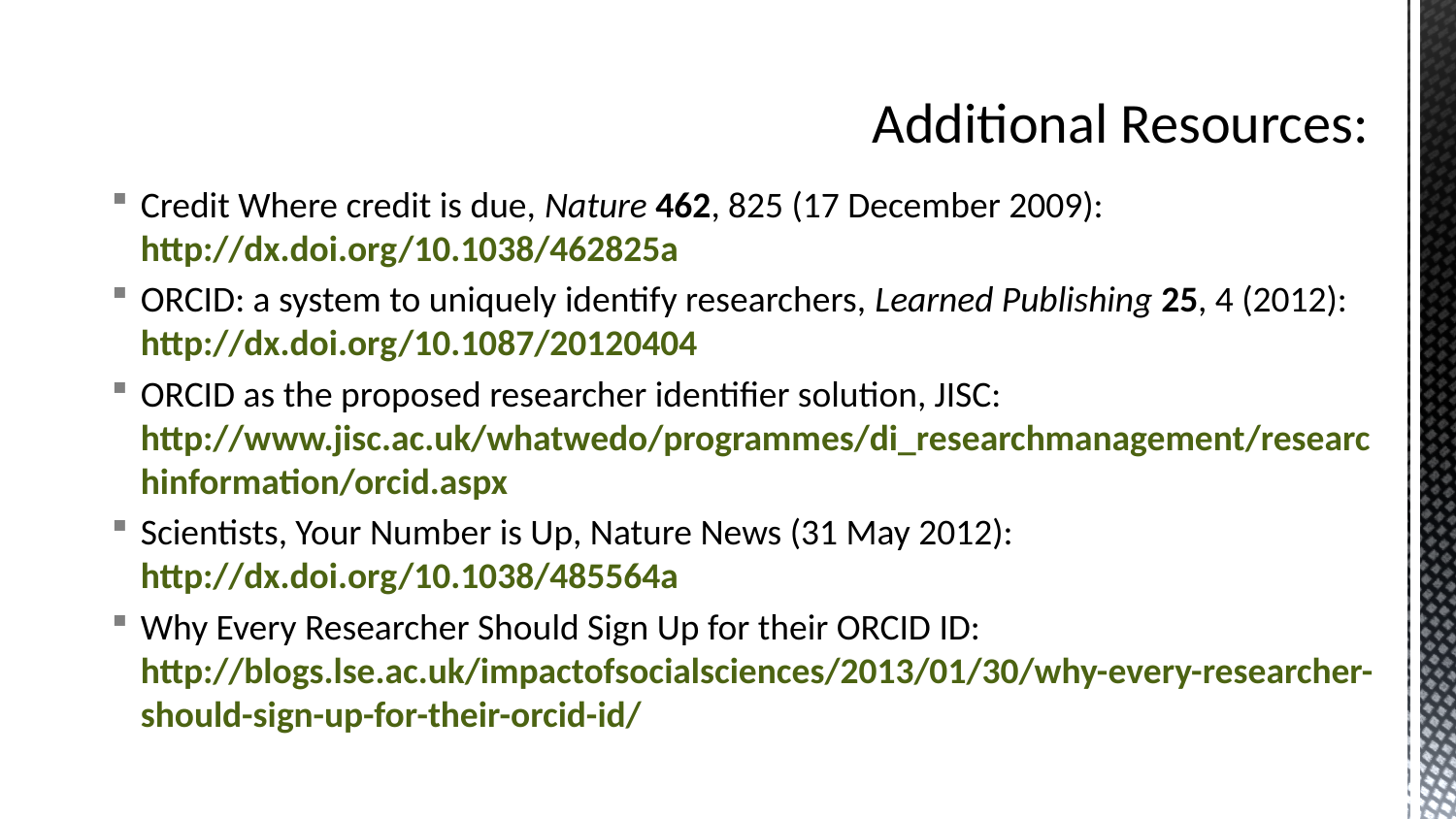

# Additional Resources:
Credit Where credit is due, Nature 462, 825 (17 December 2009): http://dx.doi.org/10.1038/462825a
ORCID: a system to uniquely identify researchers, Learned Publishing 25, 4 (2012): http://dx.doi.org/10.1087/20120404
ORCID as the proposed researcher identifier solution, JISC: http://www.jisc.ac.uk/whatwedo/programmes/di_researchmanagement/researchinformation/orcid.aspx
Scientists, Your Number is Up, Nature News (31 May 2012): http://dx.doi.org/10.1038/485564a
Why Every Researcher Should Sign Up for their ORCID ID: http://blogs.lse.ac.uk/impactofsocialsciences/2013/01/30/why-every-researcher-should-sign-up-for-their-orcid-id/